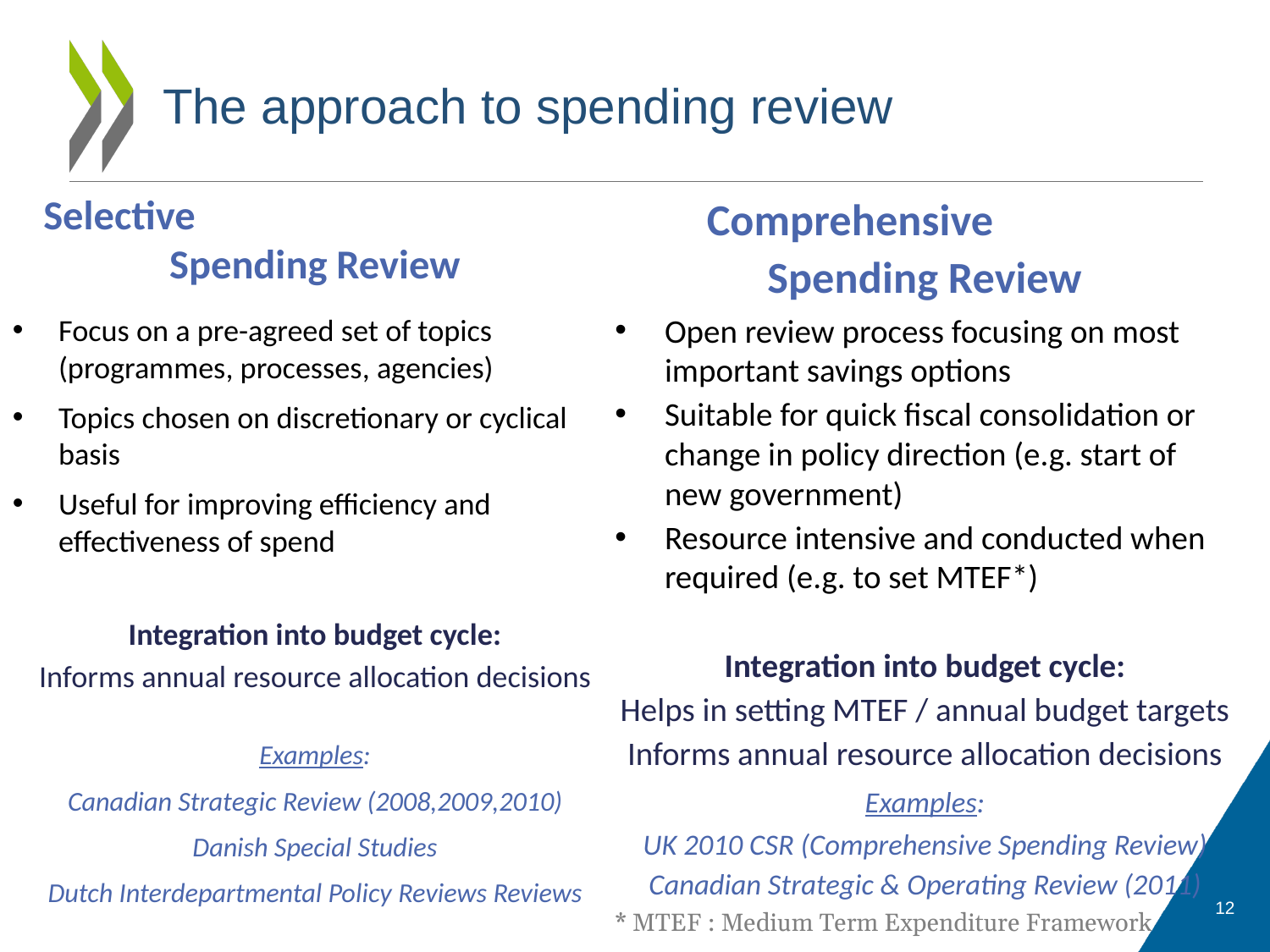

# The approach to spending review
Selective                                           Spending Review
Focus on a pre-agreed set of topics    (programmes, processes, agencies)
Topics chosen on discretionary or cyclical basis
Useful for improving efficiency and effectiveness of spend

Integration into budget cycle:
Informs annual resource allocation decisions

Examples:
Canadian Strategic Review (2008,2009,2010)
Danish Special Studies
Dutch Interdepartmental Policy Reviews Reviews

Comprehensive
Spending Review
Open review process focusing on most important savings options
Suitable for quick fiscal consolidation or change in policy direction (e.g. start of new government)
Resource intensive and conducted when required (e.g. to set MTEF*)

Integration into budget cycle:
Helps in setting MTEF / annual budget targets
Informs annual resource allocation decisions

Examples:
UK 2010 CSR (Comprehensive Spending Review)
Canadian Strategic & Operating Review (2011)

12
* MTEF : Medium Term Expenditure Framework